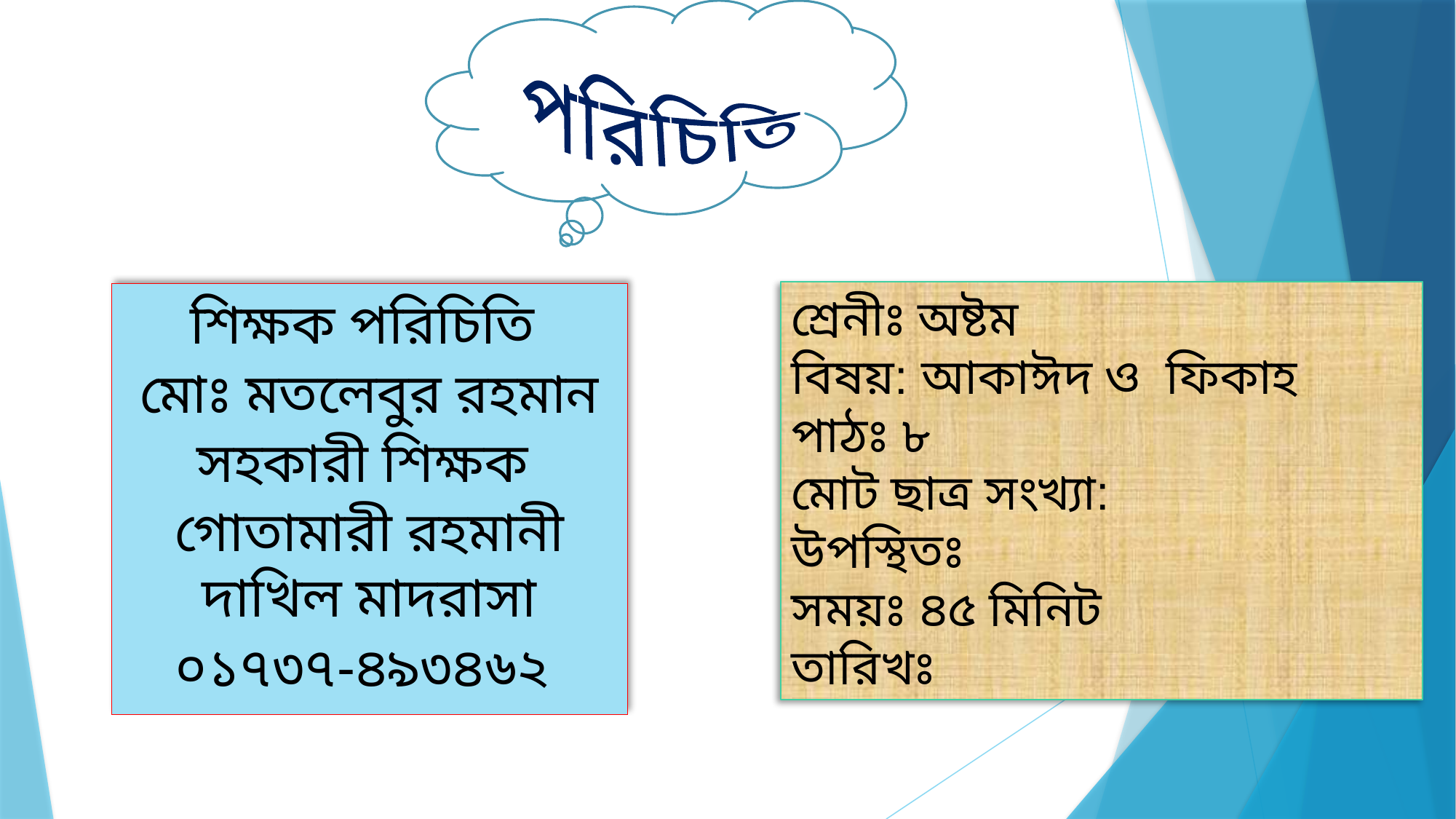

পরিচিতি
শ্রেনীঃ অষ্টম
বিষয়: আকাঈদ ও  ফিকাহ
পাঠঃ ৮
মোট ছাত্র সংখ্যা:
উপস্থিতঃ
সময়ঃ ৪৫ মিনিট
তারিখঃ
শিক্ষক পরিচিতি
মোঃ মতলেবুর রহমান
সহকারী শিক্ষক
গোতামারী রহমানী দাখিল মাদরাসা
০১৭৩৭-৪৯৩৪৬২